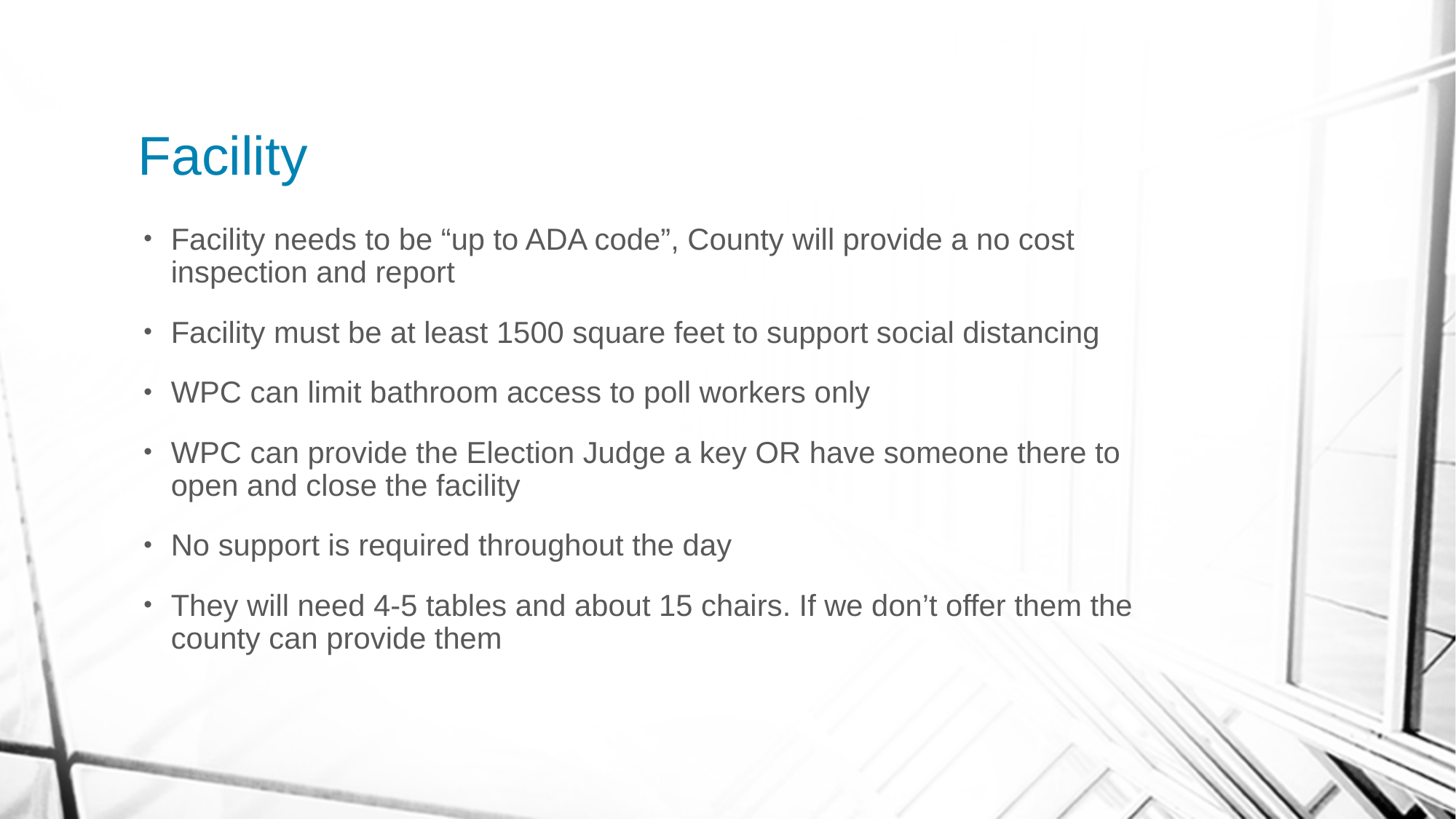

# Facility
Facility needs to be “up to ADA code”, County will provide a no cost inspection and report
Facility must be at least 1500 square feet to support social distancing
WPC can limit bathroom access to poll workers only
WPC can provide the Election Judge a key OR have someone there to open and close the facility
No support is required throughout the day
They will need 4-5 tables and about 15 chairs. If we don’t offer them the county can provide them